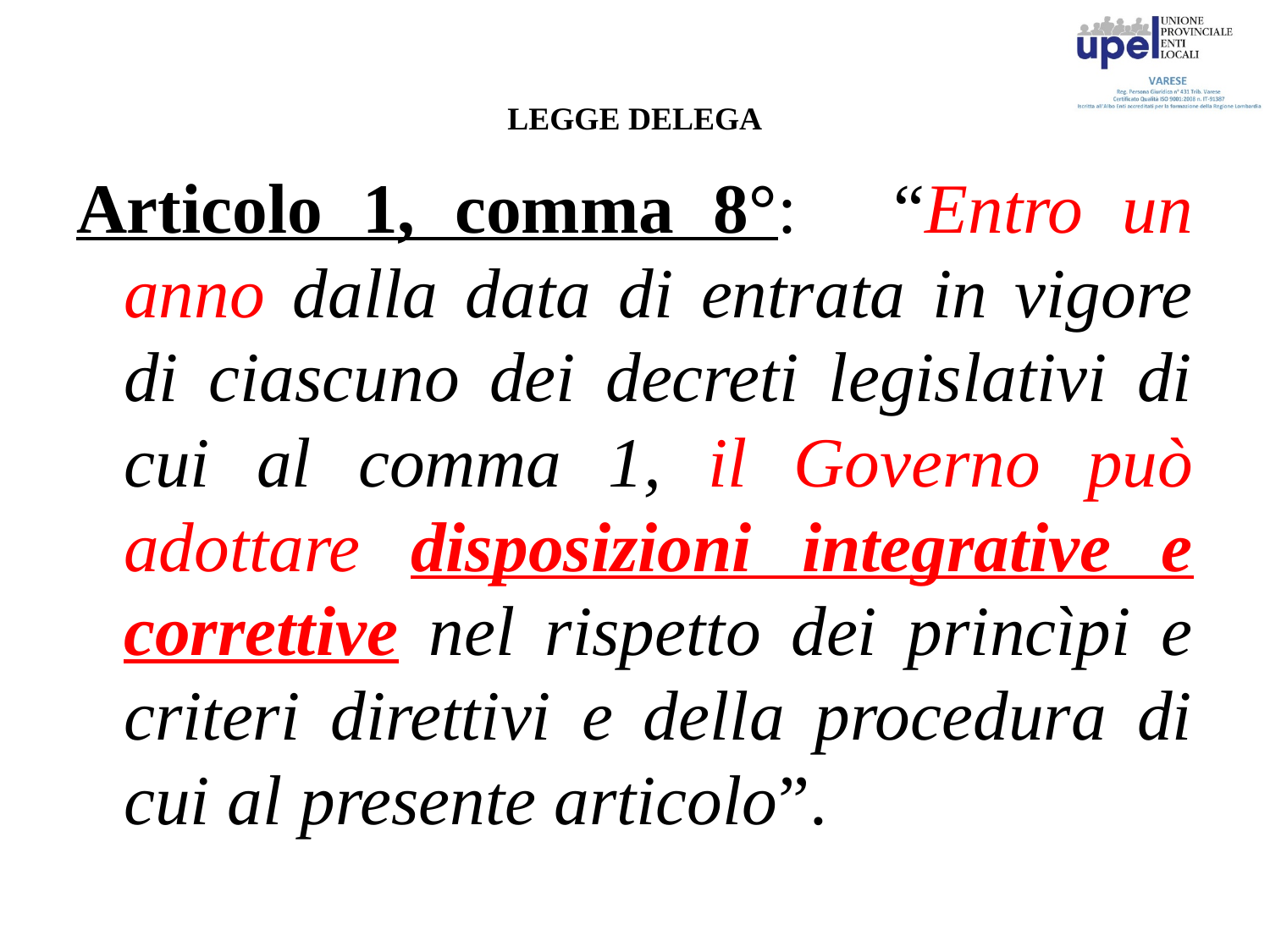

# LEGGE DELEGA
Articolo 1, comma 8°:   “Entro un anno dalla data di entrata in vigore di ciascuno dei decreti legislativi di cui al comma 1, il Governo può adottare disposizioni integrative e correttive nel rispetto dei princìpi e criteri direttivi e della procedura di cui al presente articolo”.